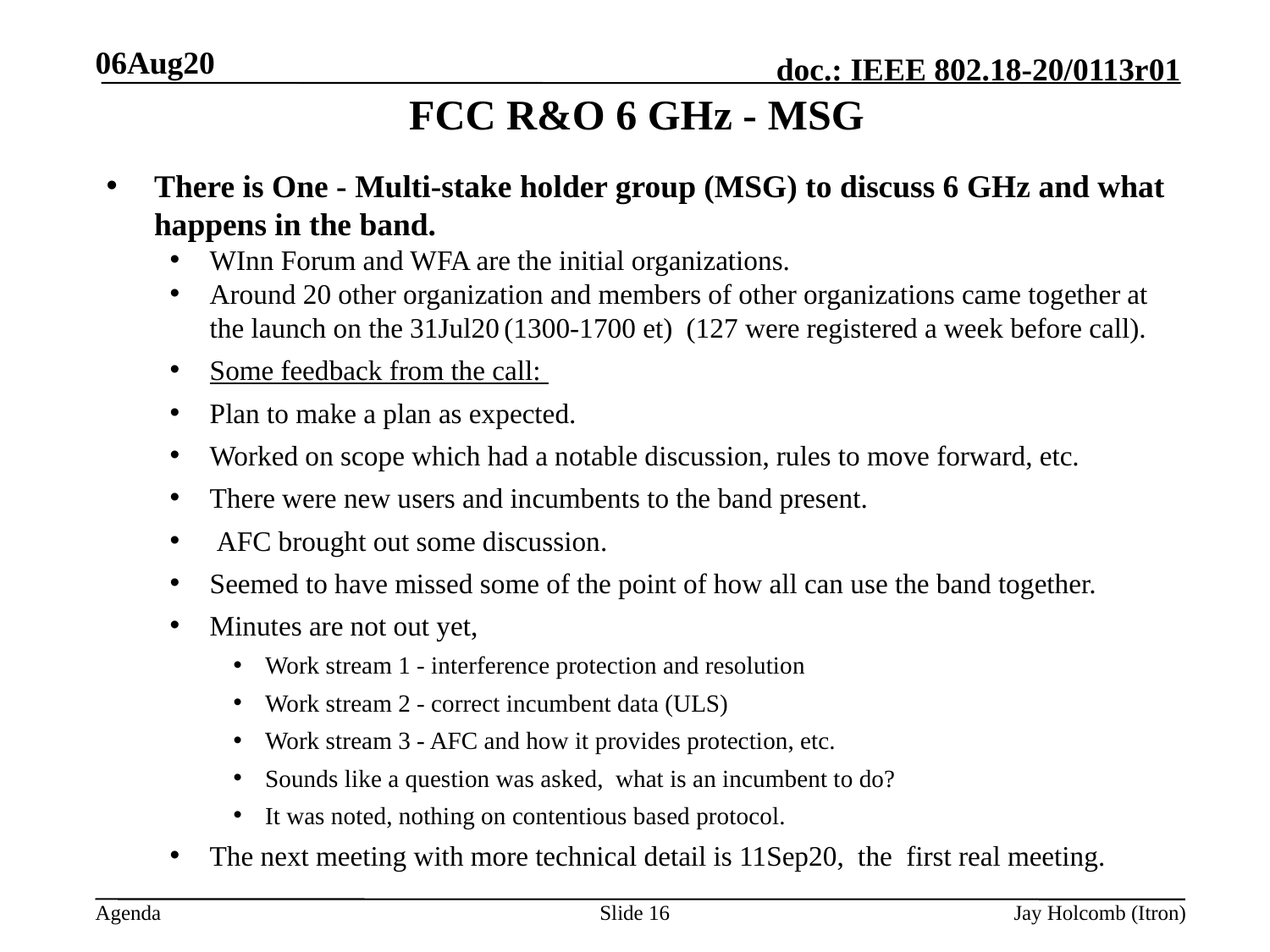

06Aug20
# FCC R&O 6 GHz - MSG

There is One - Multi-stake holder group (MSG) to discuss 6 GHz and what happens in the band.
WInn Forum and WFA are the initial organizations.
Around 20 other organization and members of other organizations came together at the launch on the 31Jul20 (1300-1700 et)  (127 were registered a week before call).
Some feedback from the call:
Plan to make a plan as expected.
Worked on scope which had a notable discussion, rules to move forward, etc.
There were new users and incumbents to the band present.
 AFC brought out some discussion.
Seemed to have missed some of the point of how all can use the band together.
Minutes are not out yet,
Work stream 1 - interference protection and resolution
Work stream 2 - correct incumbent data (ULS)
Work stream 3 - AFC and how it provides protection, etc.
Sounds like a question was asked,  what is an incumbent to do?
It was noted, nothing on contentious based protocol.
The next meeting with more technical detail is 11Sep20,  the  first real meeting.

Slide 16
Jay Holcomb (Itron)